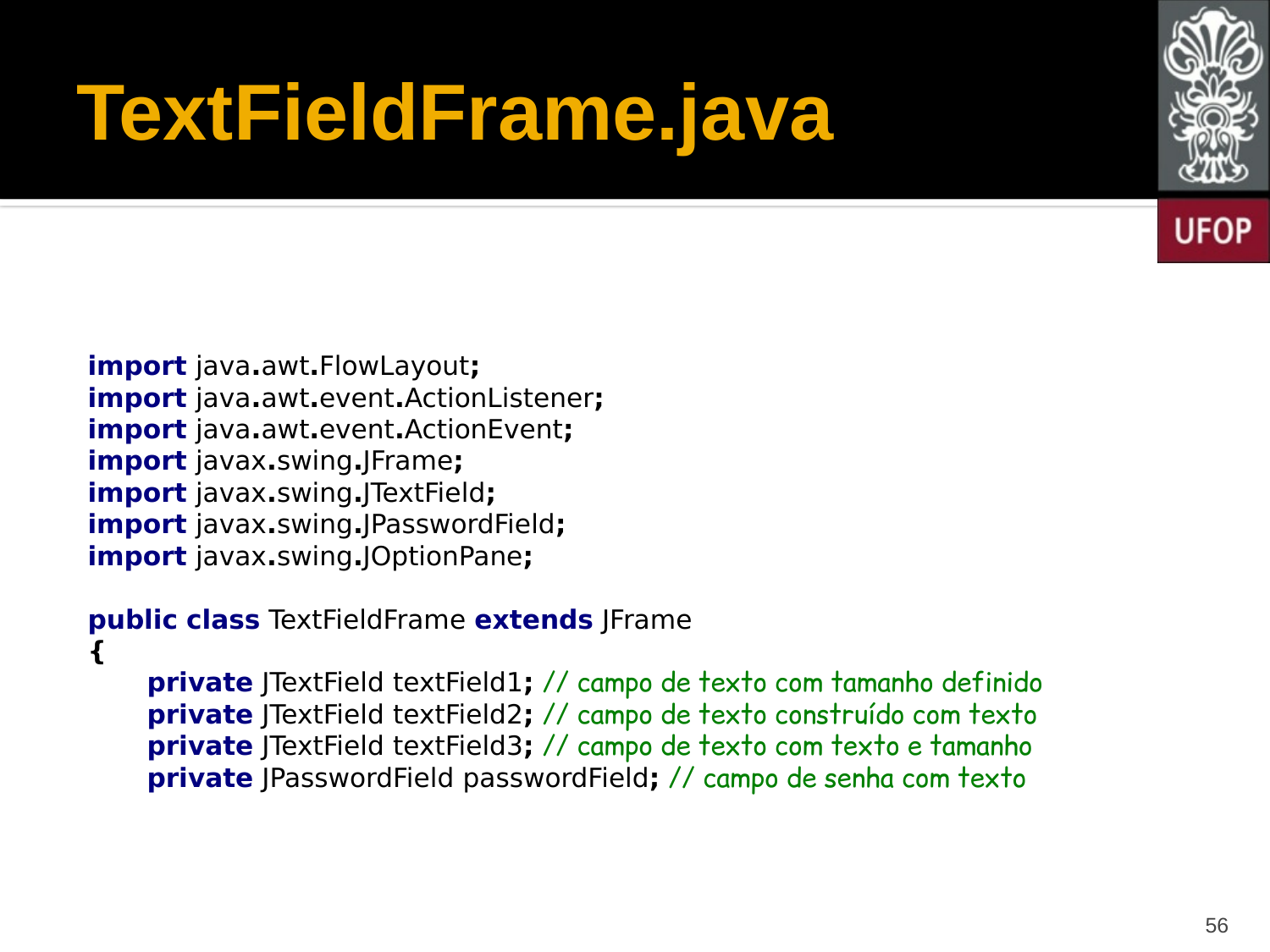

# TextFieldFrame.java
import java.awt.FlowLayout;
import java.awt.event.ActionListener;
import java.awt.event.ActionEvent;
import javax.swing.JFrame;
import javax.swing.JTextField;
import javax.swing.JPasswordField;
import javax.swing.JOptionPane;

public class TextFieldFrame extends JFrame
{
       private JTextField textField1; // campo de texto com tamanho definido
       private JTextField textField2; // campo de texto construído com texto
       private JTextField textField3; // campo de texto com texto e tamanho
       private JPasswordField passwordField; // campo de senha com texto
56